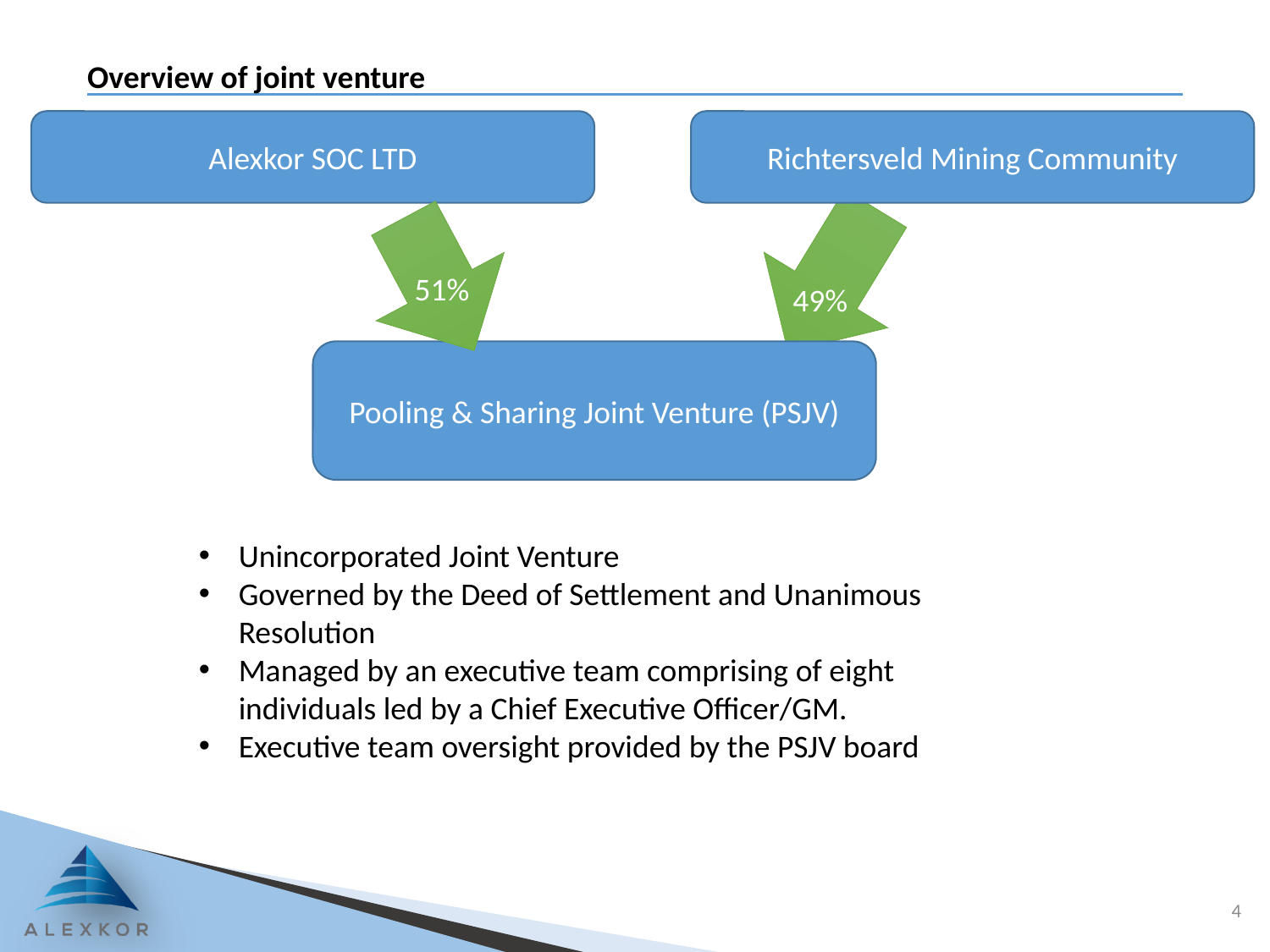

# Overview of joint venture
Alexkor SOC LTD
Richtersveld Mining Community

51%
49%
Pooling & Sharing Joint Venture (PSJV)
Unincorporated Joint Venture
Governed by the Deed of Settlement and Unanimous Resolution
Managed by an executive team comprising of eight individuals led by a Chief Executive Officer/GM.
Executive team oversight provided by the PSJV board
4